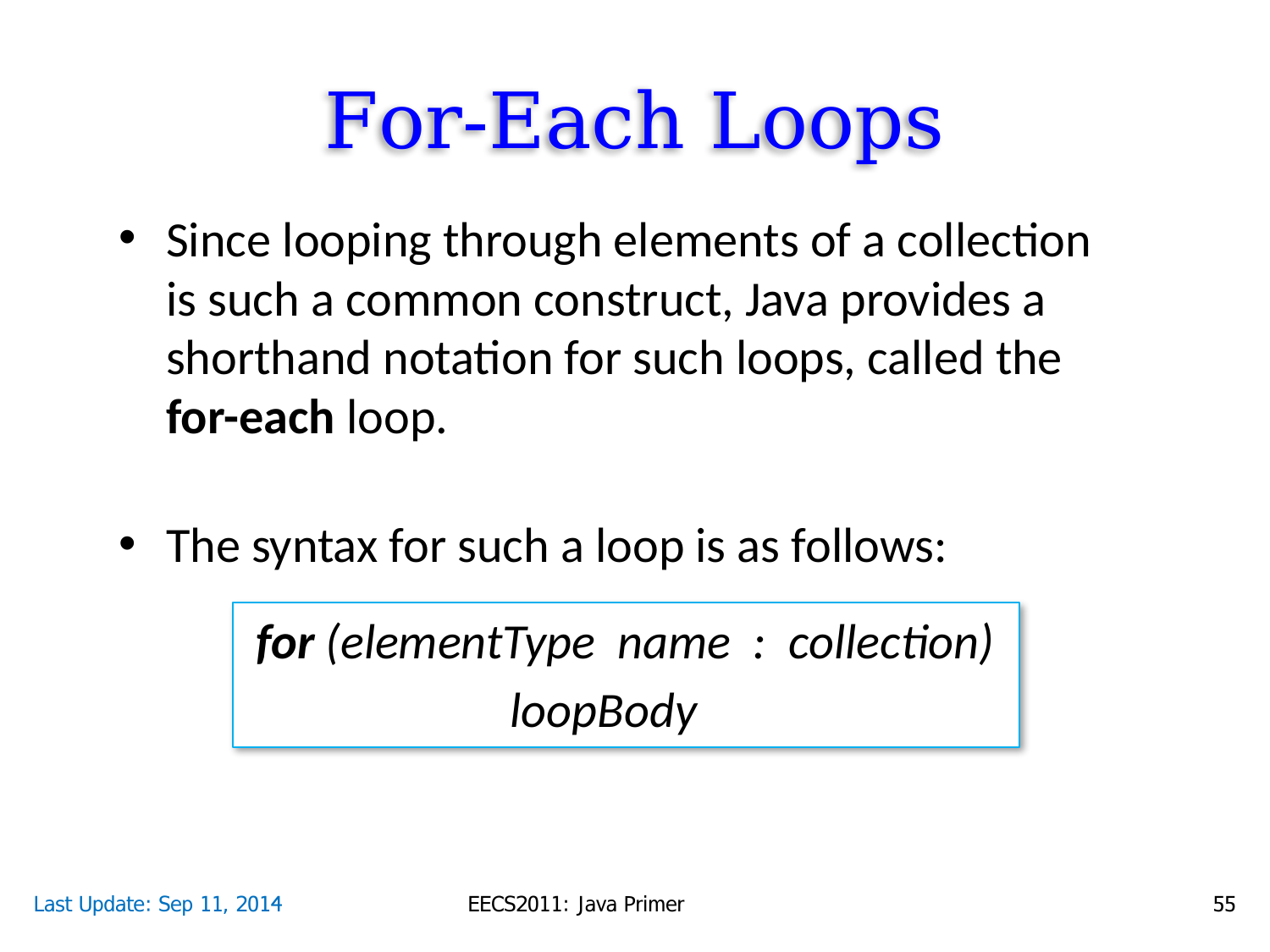

# For-Each Loops
Since looping through elements of a collection is such a common construct, Java provides a shorthand notation for such loops, called the for-each loop.
The syntax for such a loop is as follows:

for (elementType  name  :  collection)
		loopBody
Last Update: Sep 11, 2014
EECS2011: Java Primer
55